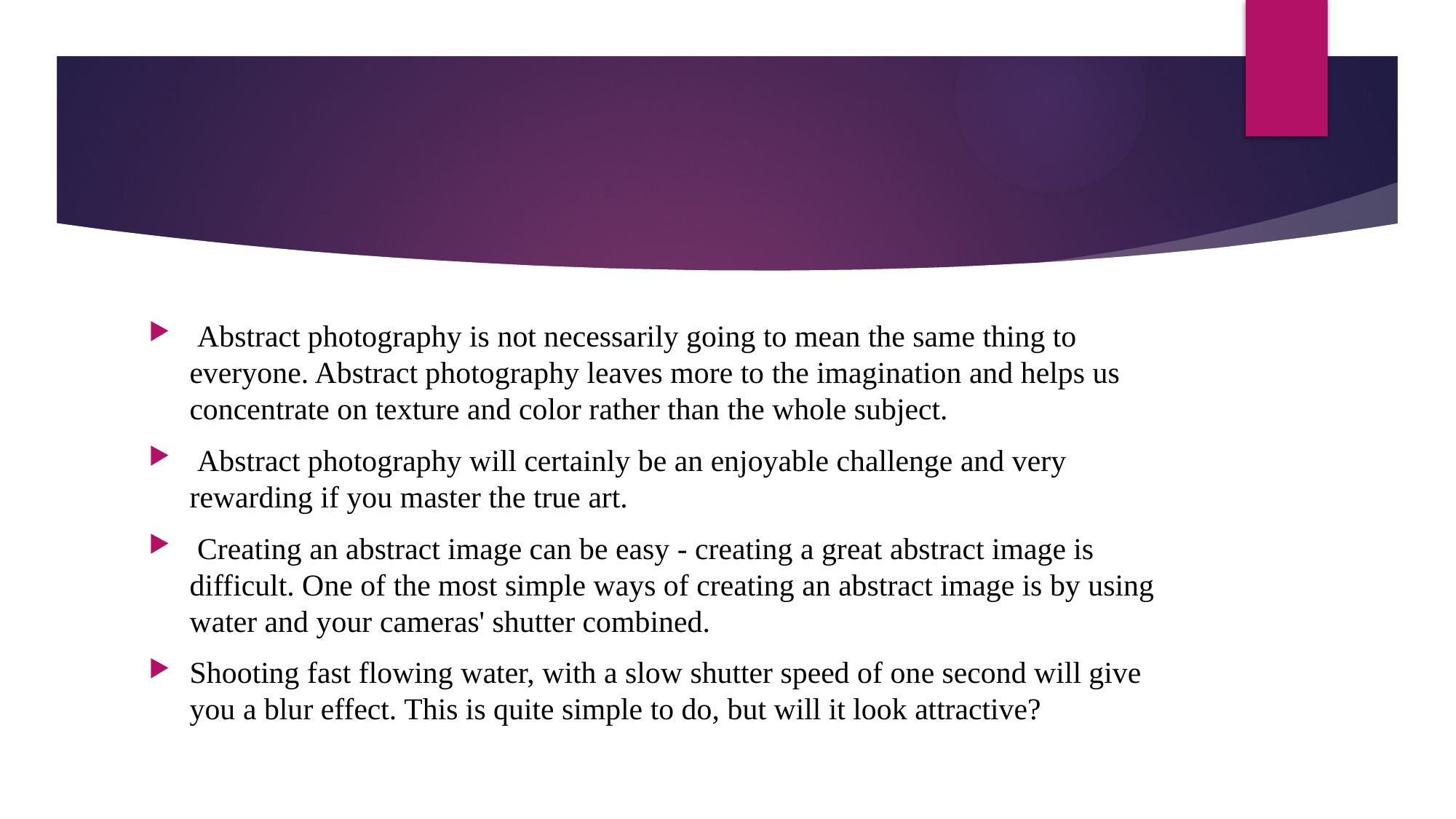

#
 Abstract photography is not necessarily going to mean the same thing to everyone. Abstract photography leaves more to the imagination and helps us concentrate on texture and color rather than the whole subject.
 Abstract photography will certainly be an enjoyable challenge and very rewarding if you master the true art.
 Creating an abstract image can be easy - creating a great abstract image is difficult. One of the most simple ways of creating an abstract image is by using water and your cameras' shutter combined.
Shooting fast flowing water, with a slow shutter speed of one second will give you a blur effect. This is quite simple to do, but will it look attractive?